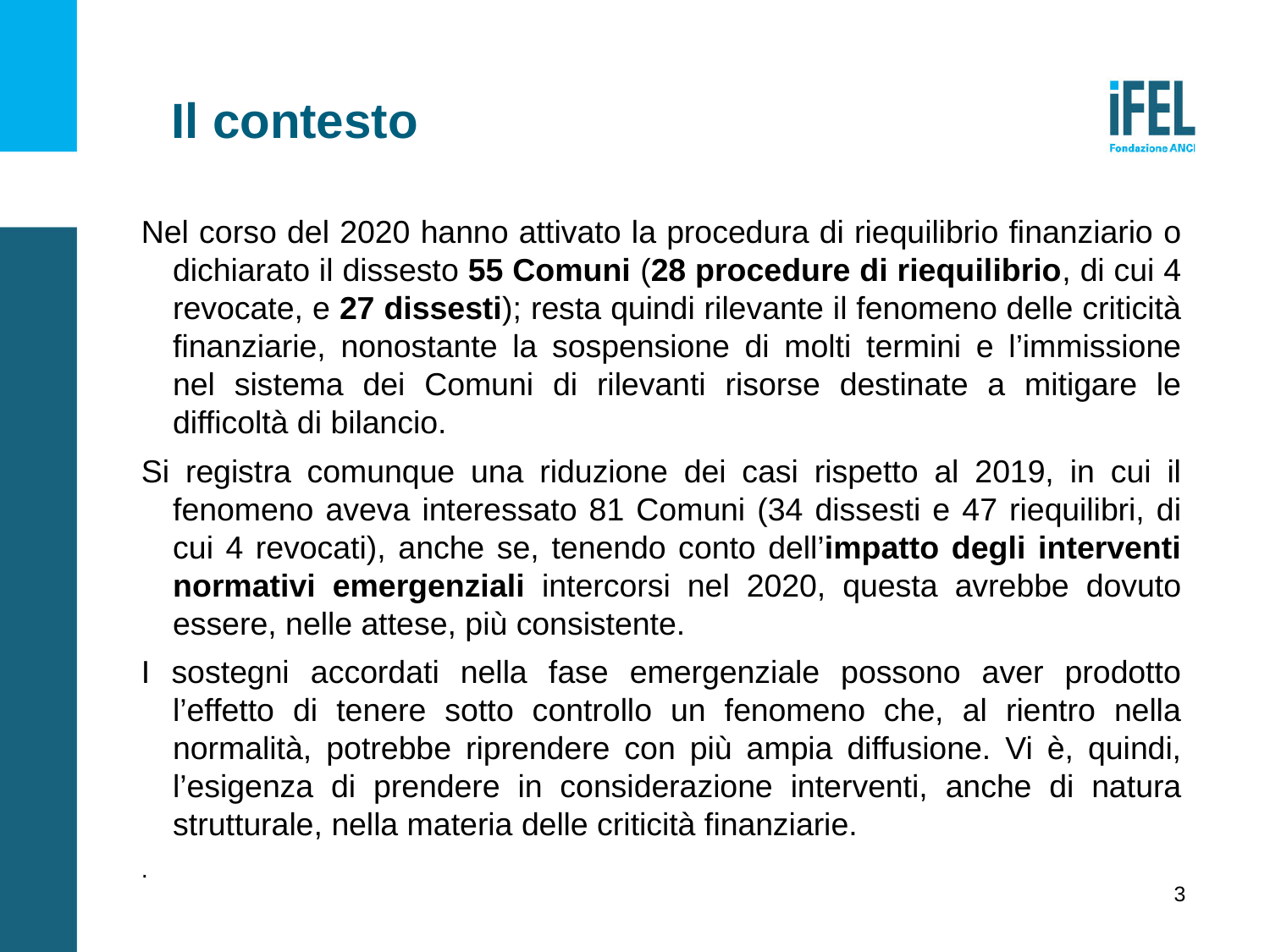

Il contesto
Nel corso del 2020 hanno attivato la procedura di riequilibrio finanziario o dichiarato il dissesto 55 Comuni (28 procedure di riequilibrio, di cui 4 revocate, e 27 dissesti); resta quindi rilevante il fenomeno delle criticità finanziarie, nonostante la sospensione di molti termini e l’immissione nel sistema dei Comuni di rilevanti risorse destinate a mitigare le difficoltà di bilancio.
Si registra comunque una riduzione dei casi rispetto al 2019, in cui il fenomeno aveva interessato 81 Comuni (34 dissesti e 47 riequilibri, di cui 4 revocati), anche se, tenendo conto dell’impatto degli interventi normativi emergenziali intercorsi nel 2020, questa avrebbe dovuto essere, nelle attese, più consistente.
I sostegni accordati nella fase emergenziale possono aver prodotto l’effetto di tenere sotto controllo un fenomeno che, al rientro nella normalità, potrebbe riprendere con più ampia diffusione. Vi è, quindi, l’esigenza di prendere in considerazione interventi, anche di natura strutturale, nella materia delle criticità finanziarie.
.
3